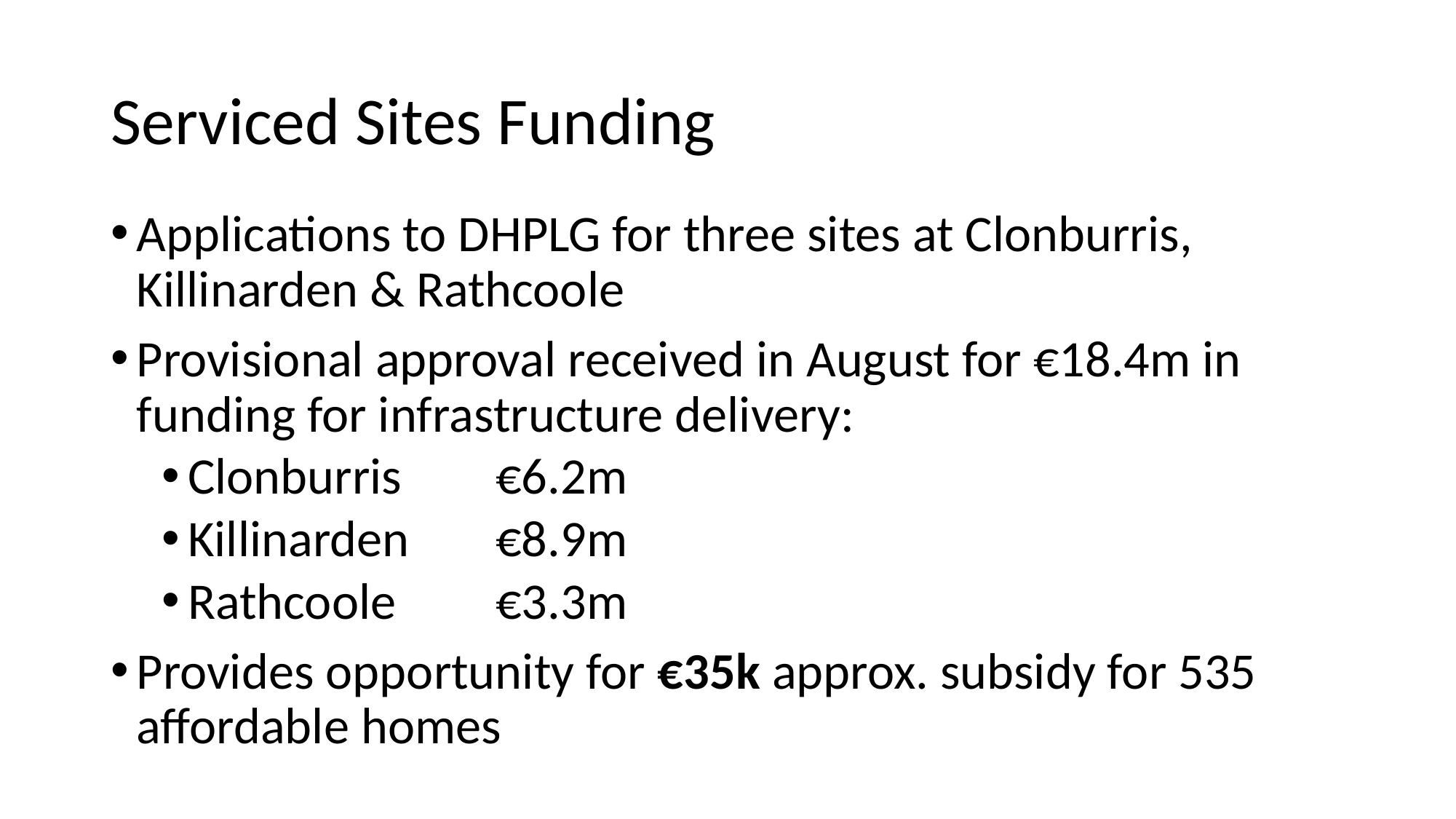

# Serviced Sites Funding
Applications to DHPLG for three sites at Clonburris, Killinarden & Rathcoole
Provisional approval received in August for €18.4m in funding for infrastructure delivery:
Clonburris	€6.2m
Killinarden	€8.9m
Rathcoole	€3.3m
Provides opportunity for €35k approx. subsidy for 535 affordable homes